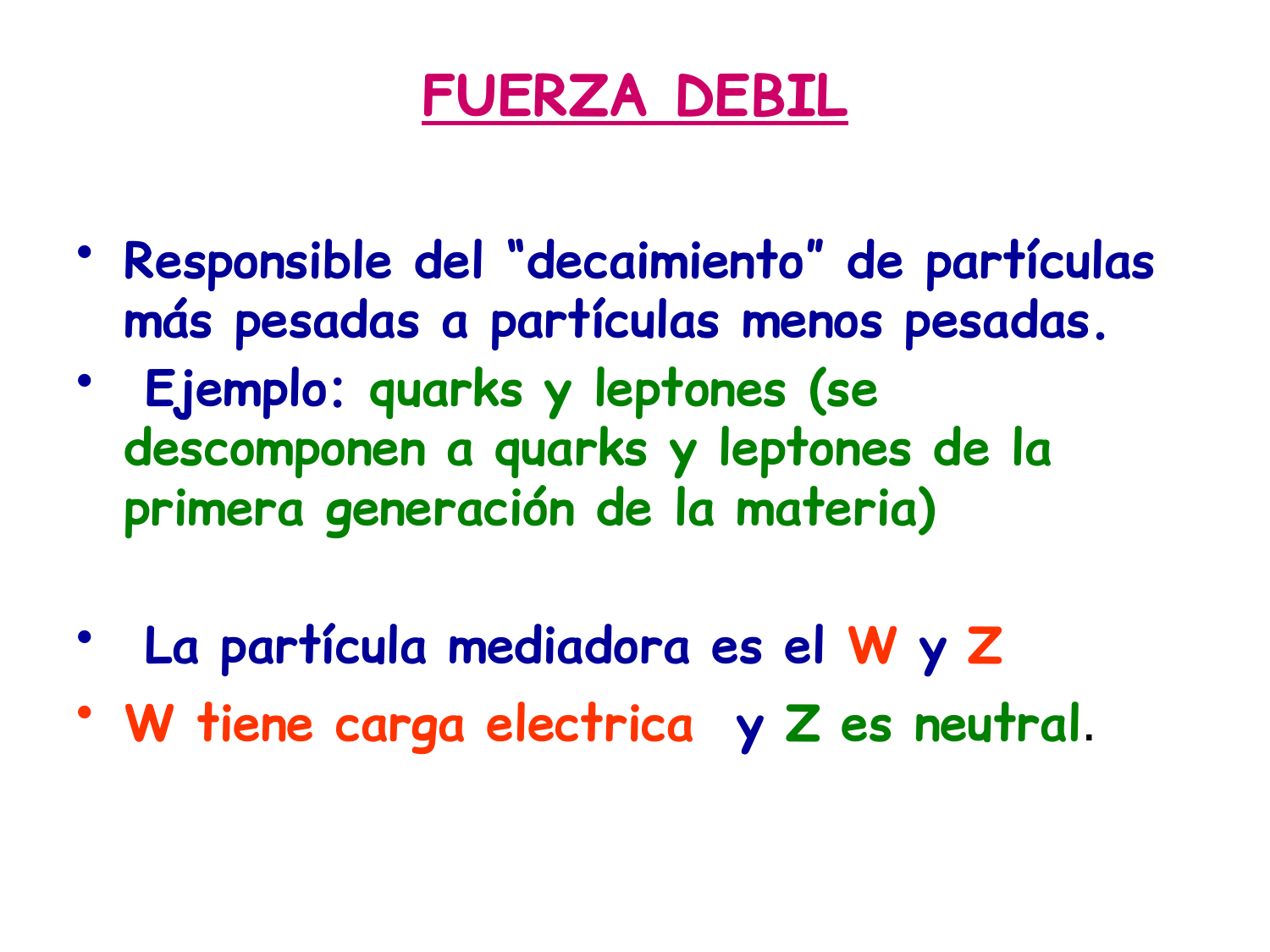

# FUERZA DEBIL
Responsible del “decaimiento” de partículas más pesadas a partículas menos pesadas.
 Ejemplo: quarks y leptones (se descomponen a quarks y leptones de la primera generación de la materia)

 La partícula mediadora es el W y Z
W tiene carga electrica  y Z es neutral.